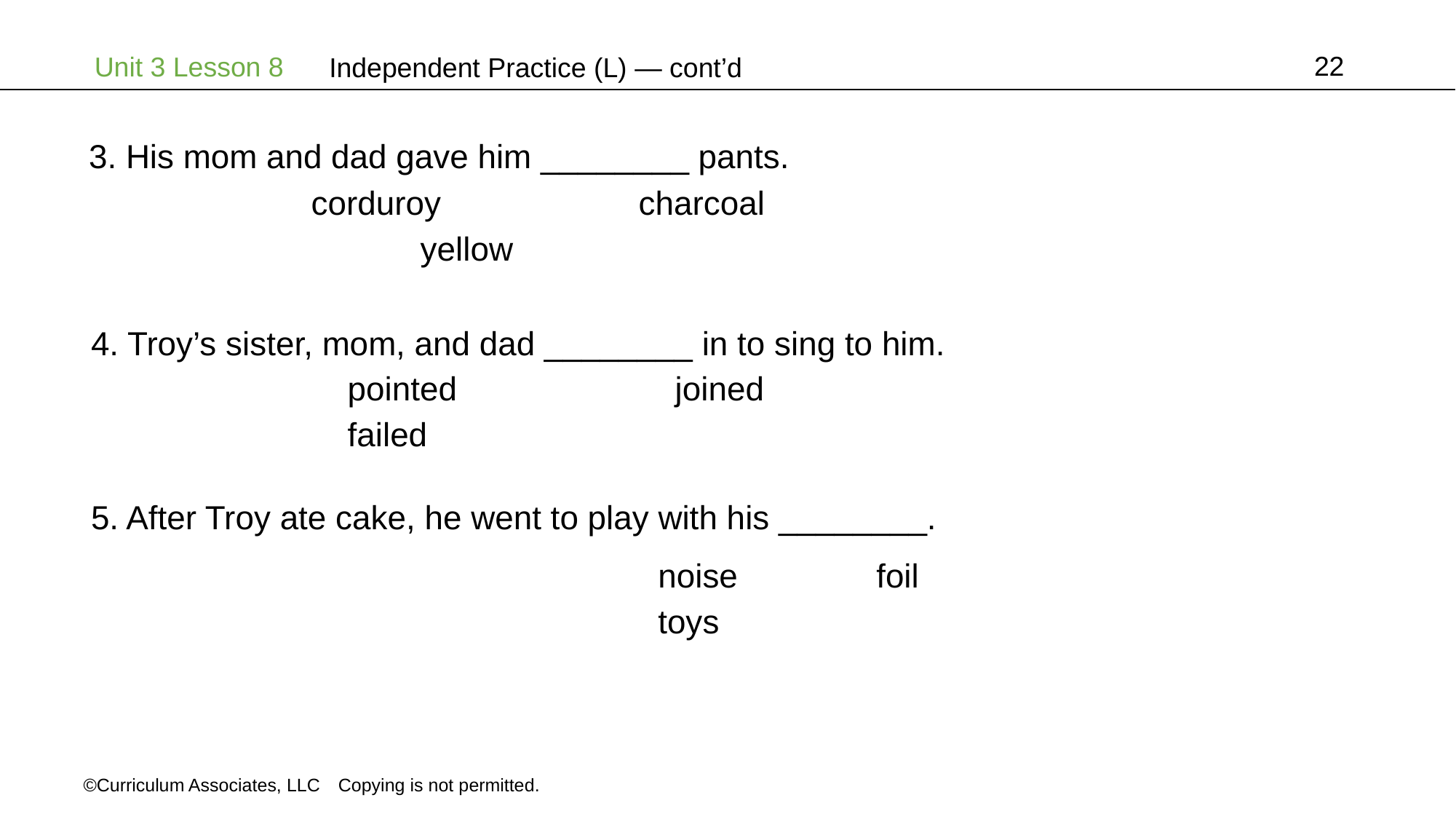

22
Independent Practice (L) — cont’d
3. His mom and dad gave him ________ pants.
corduroy		charcoal		yellow
4. Troy’s sister, mom, and dad ________ in to sing to him.
pointed		joined		failed
5. After Troy ate cake, he went to play with his ________.
noise		foil		toys